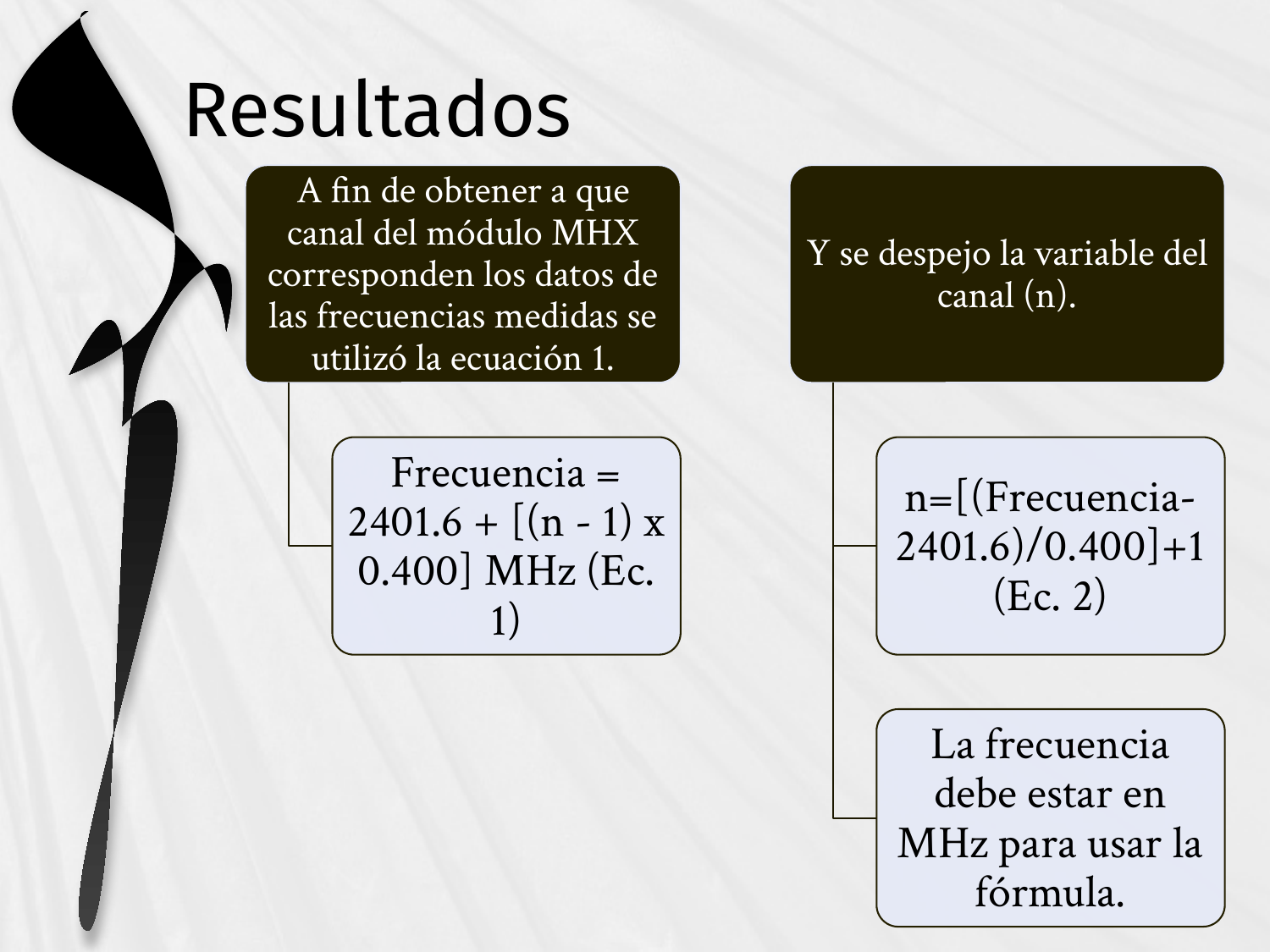

# Resultados
A fin de obtener a que canal del módulo MHX corresponden los datos de las frecuencias medidas se utilizó la ecuación 1.
Frecuencia = 2401.6 + [(n - 1) x 0.400] MHz (Ec. 1)
Y se despejo la variable del canal (n).
n=[(Frecuencia-2401.6)/0.400]+1 (Ec. 2)
La frecuencia debe estar en MHz para usar la fórmula.